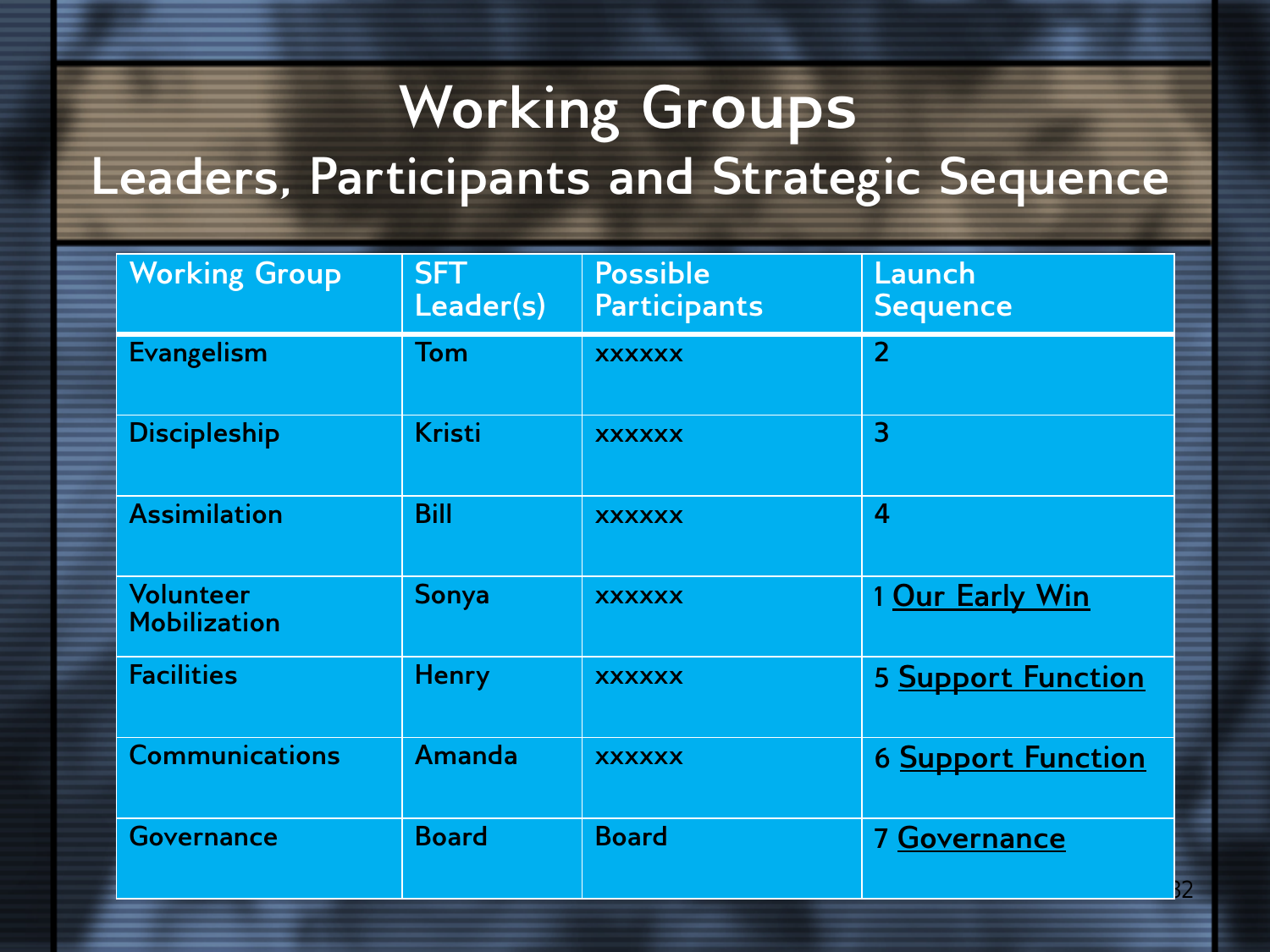

# Working Groups Leaders, Participants and Strategic Sequence
| Working Group | SFT Leader(s) | Possible Participants | Launch Sequence |
| --- | --- | --- | --- |
| Evangelism | Tom | xxxxxx | 2 |
| Discipleship | Kristi | xxxxxx | 3 |
| Assimilation | Bill | xxxxxx | 4 |
| Volunteer Mobilization | Sonya | xxxxxx | 1 Our Early Win |
| Facilities | Henry | xxxxxx | 5 Support Function |
| Communications | Amanda | xxxxxx | 6 Support Function |
| Governance | Board | Board | 7 Governance |
32